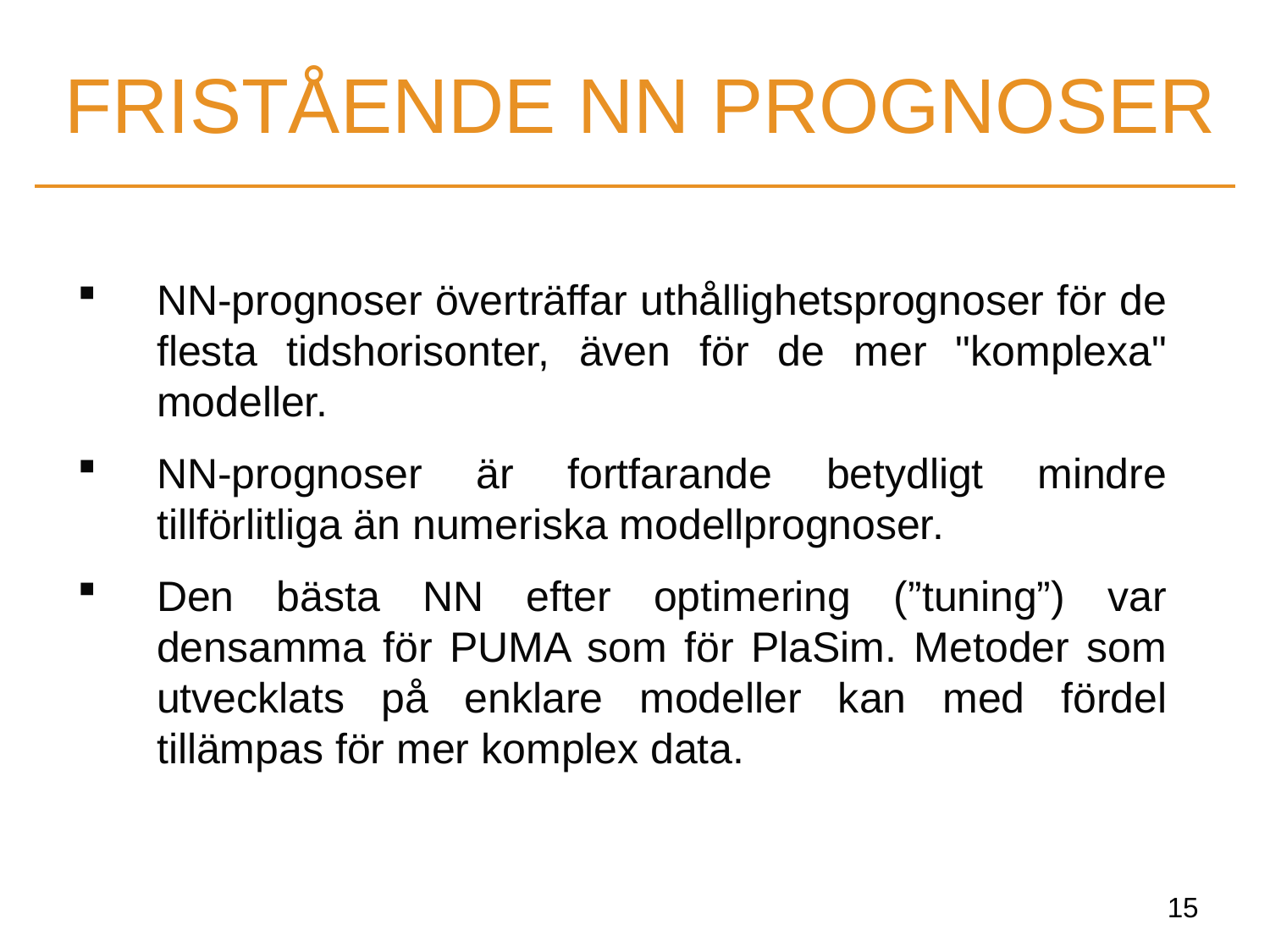

Fristående NN Prognoser
NN-prognoser överträffar uthållighetsprognoser för de flesta tidshorisonter, även för de mer "komplexa" modeller.
NN-prognoser är fortfarande betydligt mindre tillförlitliga än numeriska modellprognoser.
Den bästa NN efter optimering (”tuning”) var densamma för PUMA som för PlaSim. Metoder som utvecklats på enklare modeller kan med fördel tillämpas för mer komplex data.

15